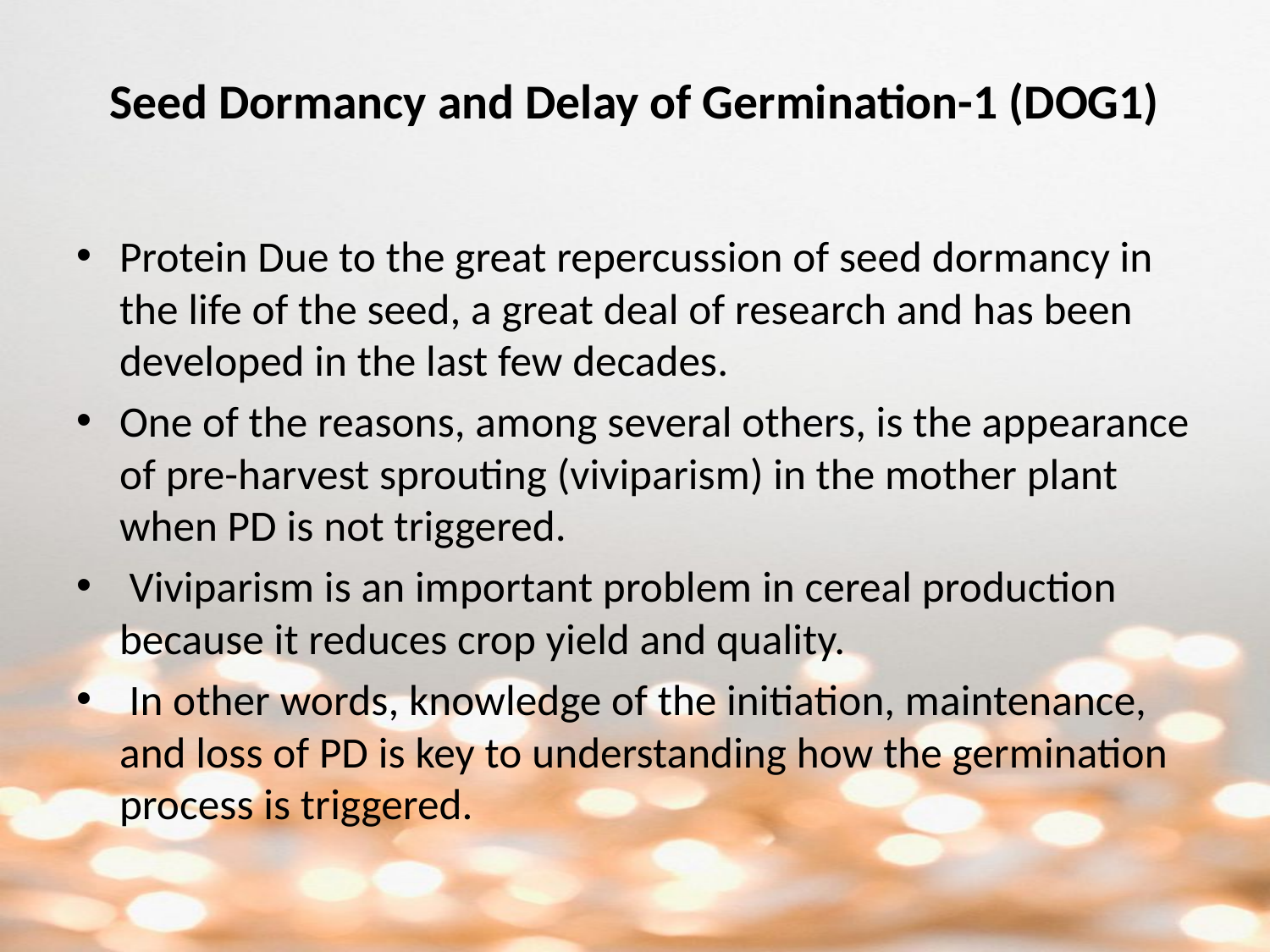

# Seed Dormancy and Delay of Germination-1 (DOG1)
Protein Due to the great repercussion of seed dormancy in the life of the seed, a great deal of research and has been developed in the last few decades.
One of the reasons, among several others, is the appearance of pre-harvest sprouting (viviparism) in the mother plant when PD is not triggered.
 Viviparism is an important problem in cereal production because it reduces crop yield and quality.
 In other words, knowledge of the initiation, maintenance, and loss of PD is key to understanding how the germination process is triggered.